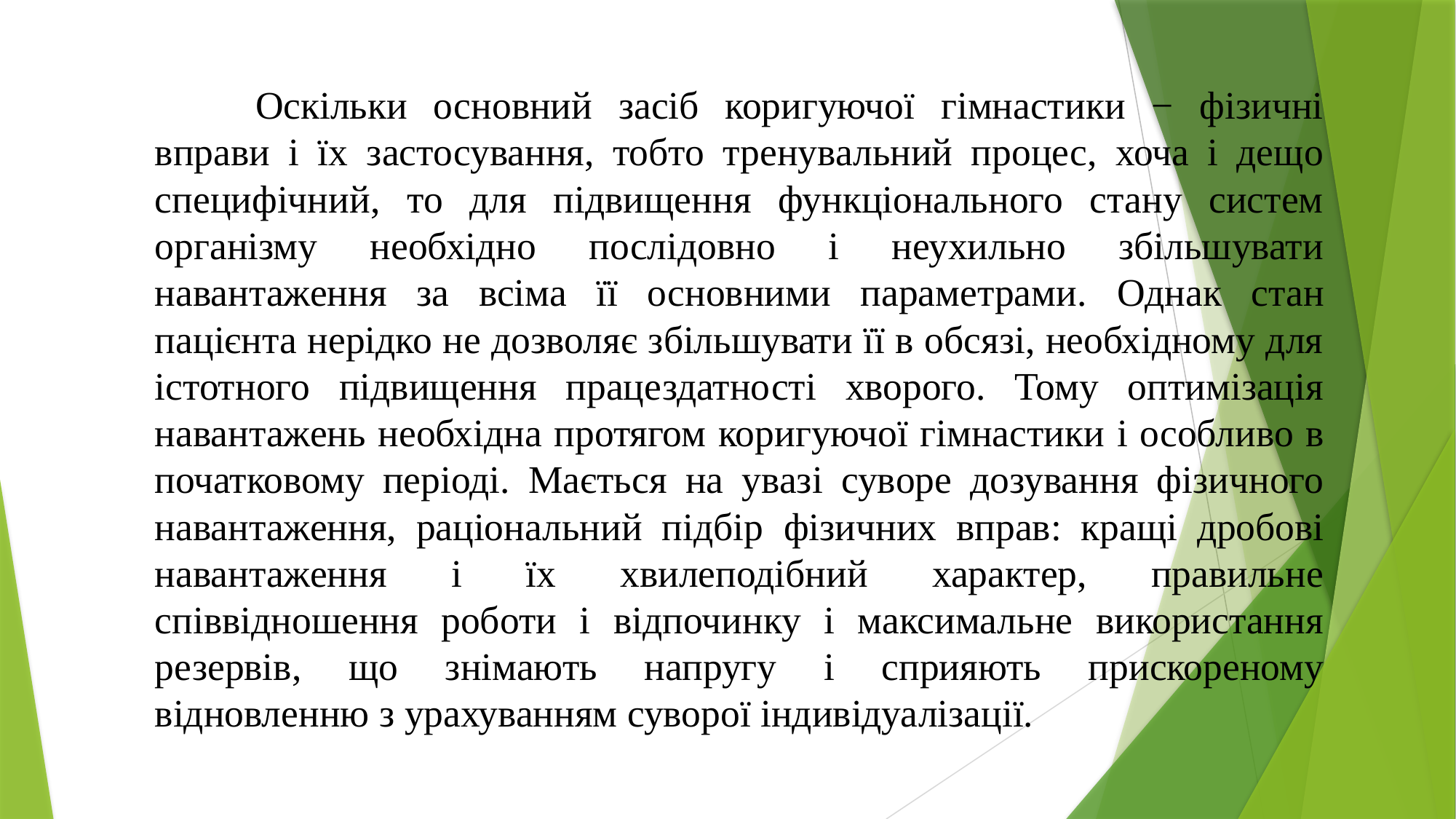

Оскільки основний засіб коригуючої гімнастики − фізичні вправи і їх застосування, тобто тренувальний процес, хоча і дещо специфічний, то для підвищення функціонального стану систем організму необхідно послідовно і неухильно збільшувати навантаження за всіма її основними параметрами. Однак стан пацієнта нерідко не дозволяє збільшувати її в обсязі, необхідному для істотного підвищення працездатності хворого. Тому оптимізація навантажень необхідна протягом коригуючої гімнастики і особливо в початковому періоді. Мається на увазі суворе дозування фізичного навантаження, раціональний підбір фізичних вправ: кращі дробові навантаження і їх хвилеподібний характер, правильне співвідношення роботи і відпочинку і максимальне використання резервів, що знімають напругу і сприяють прискореному відновленню з урахуванням суворої індивідуалізації.